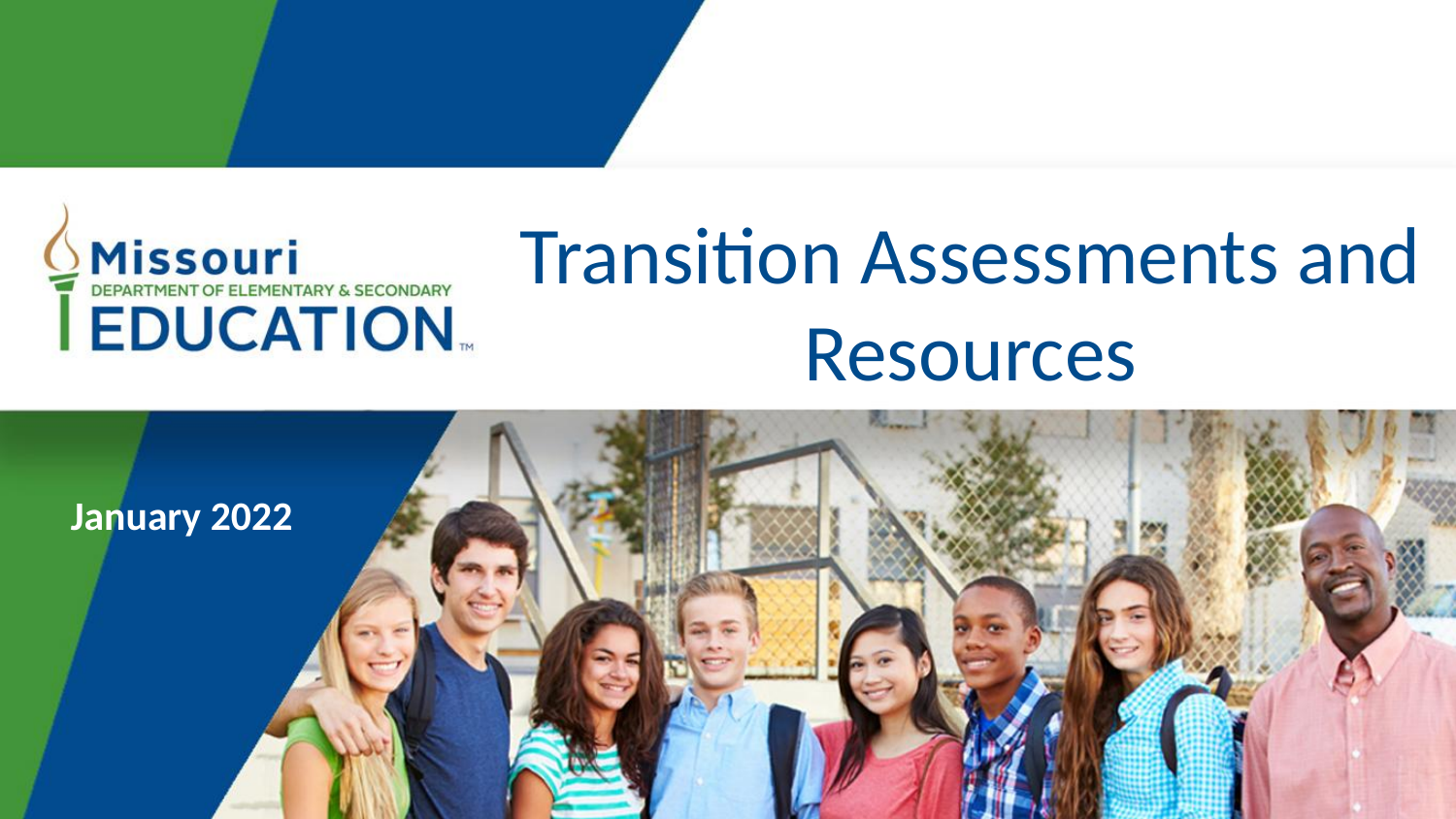

# Transition Assessments and Resources
January 2022